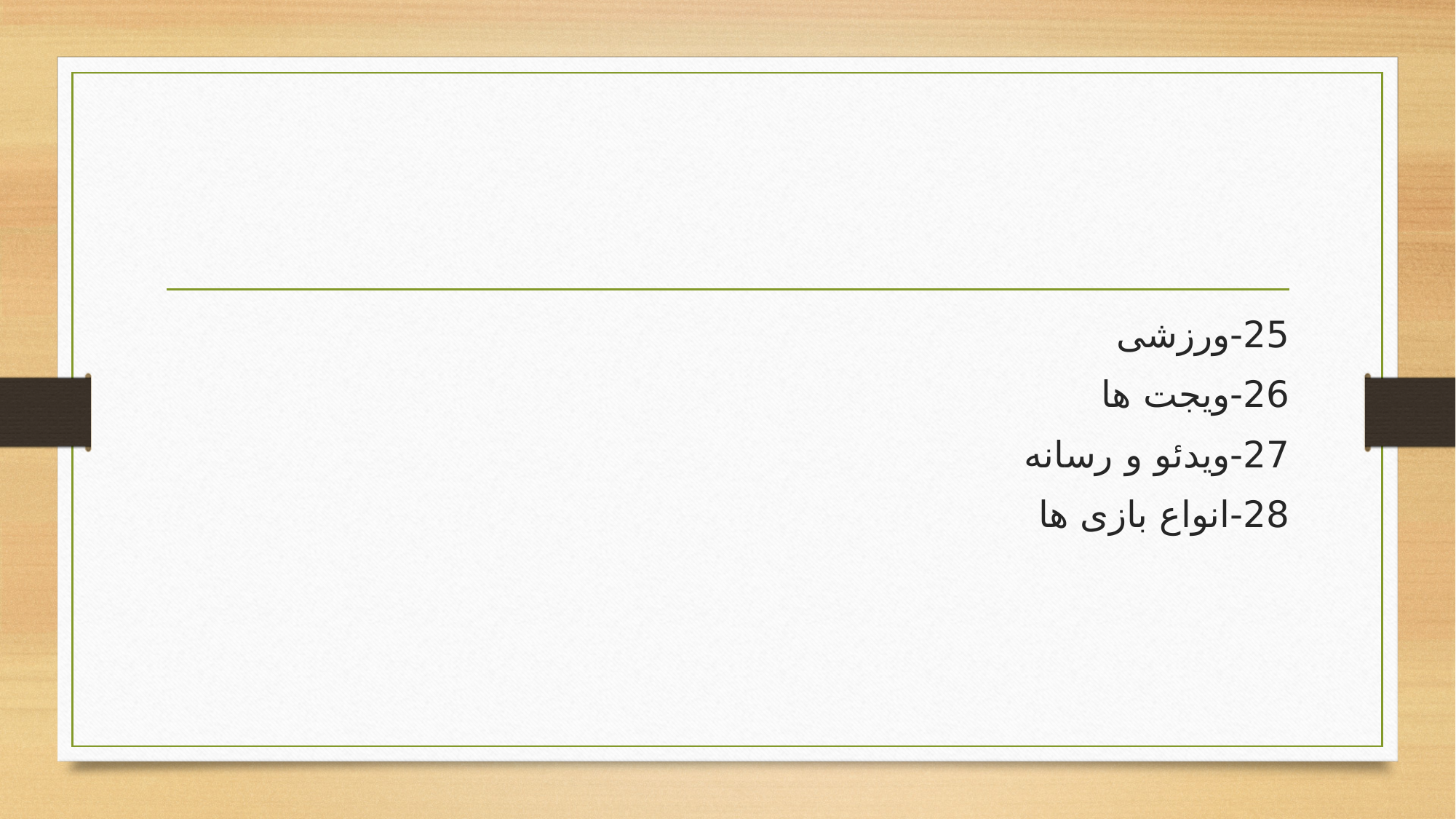

#
25-ورزشی
26-ویجت ها
27-ویدئو و رسانه
28-انواع بازی ها